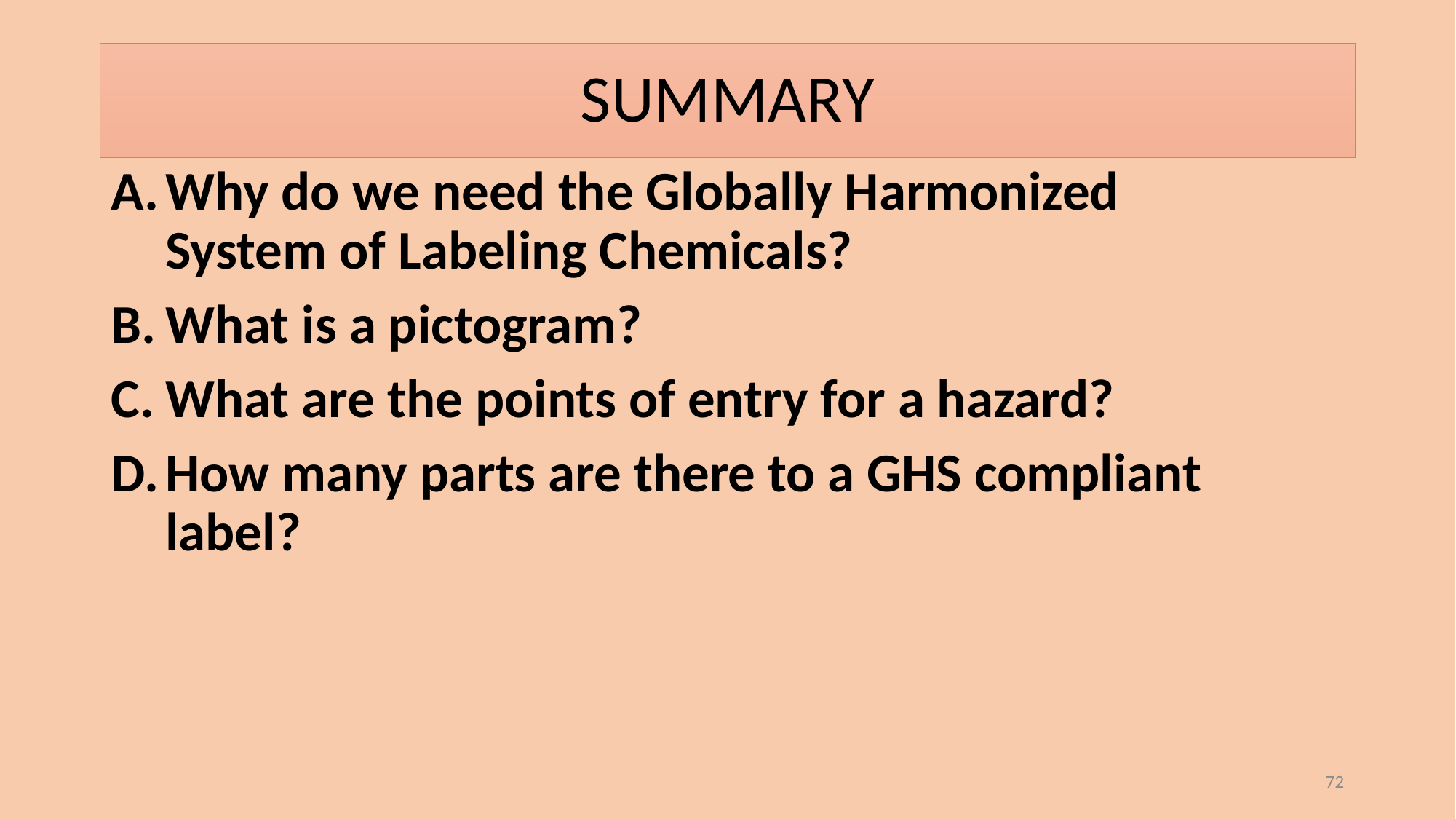

# SUMMARY
Why do we need the Globally Harmonized System of Labeling Chemicals?
What is a pictogram?
What are the points of entry for a hazard?
How many parts are there to a GHS compliant label?

72